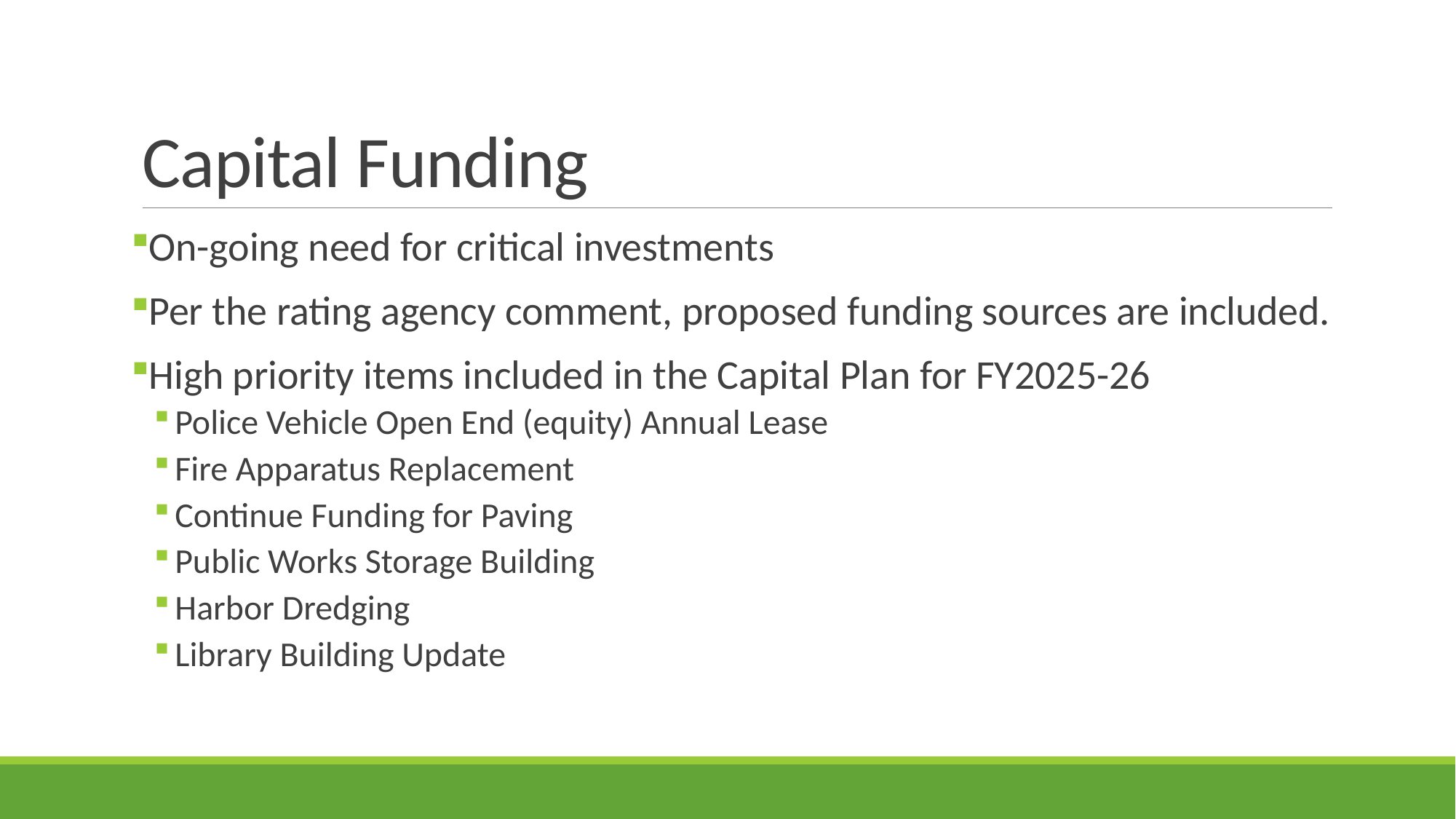

# Capital Funding
On-going need for critical investments
Per the rating agency comment, proposed funding sources are included.
High priority items included in the Capital Plan for FY2025-26
Police Vehicle Open End (equity) Annual Lease
Fire Apparatus Replacement
Continue Funding for Paving
Public Works Storage Building
Harbor Dredging
Library Building Update